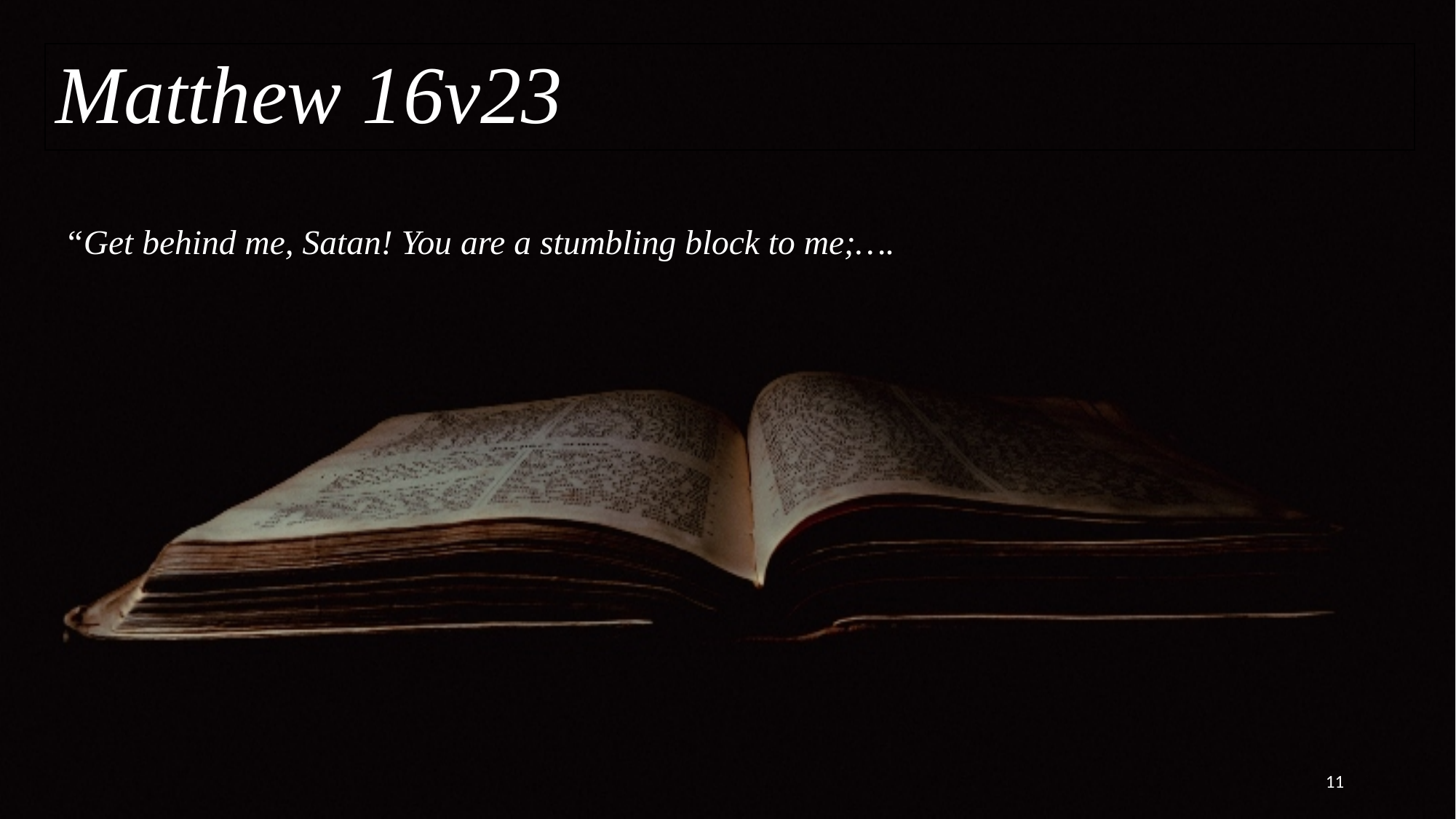

Matthew 16v23
# “Get behind me, Satan! You are a stumbling block to me;….
11